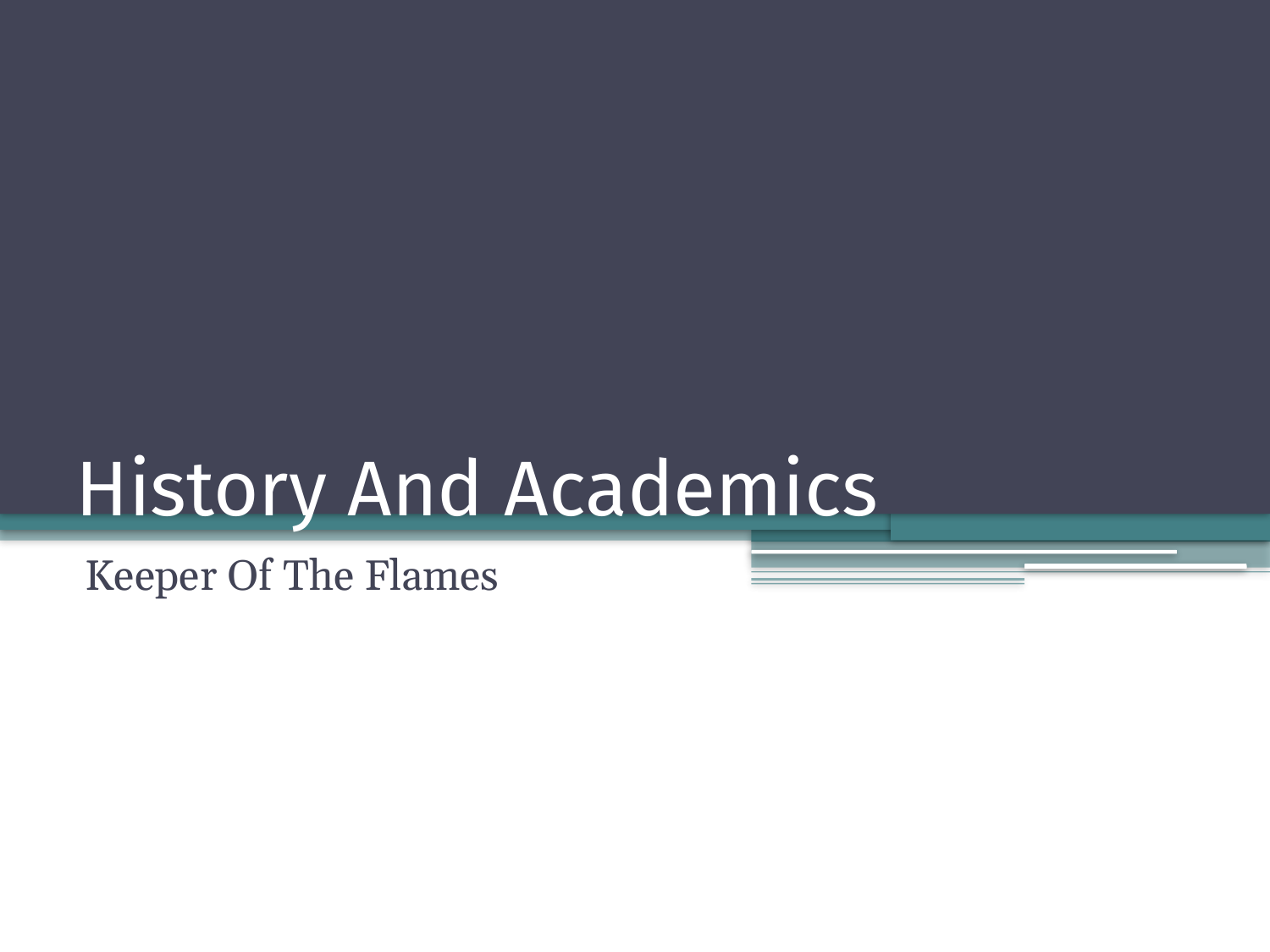

# History And Academics
Keeper Of The Flames